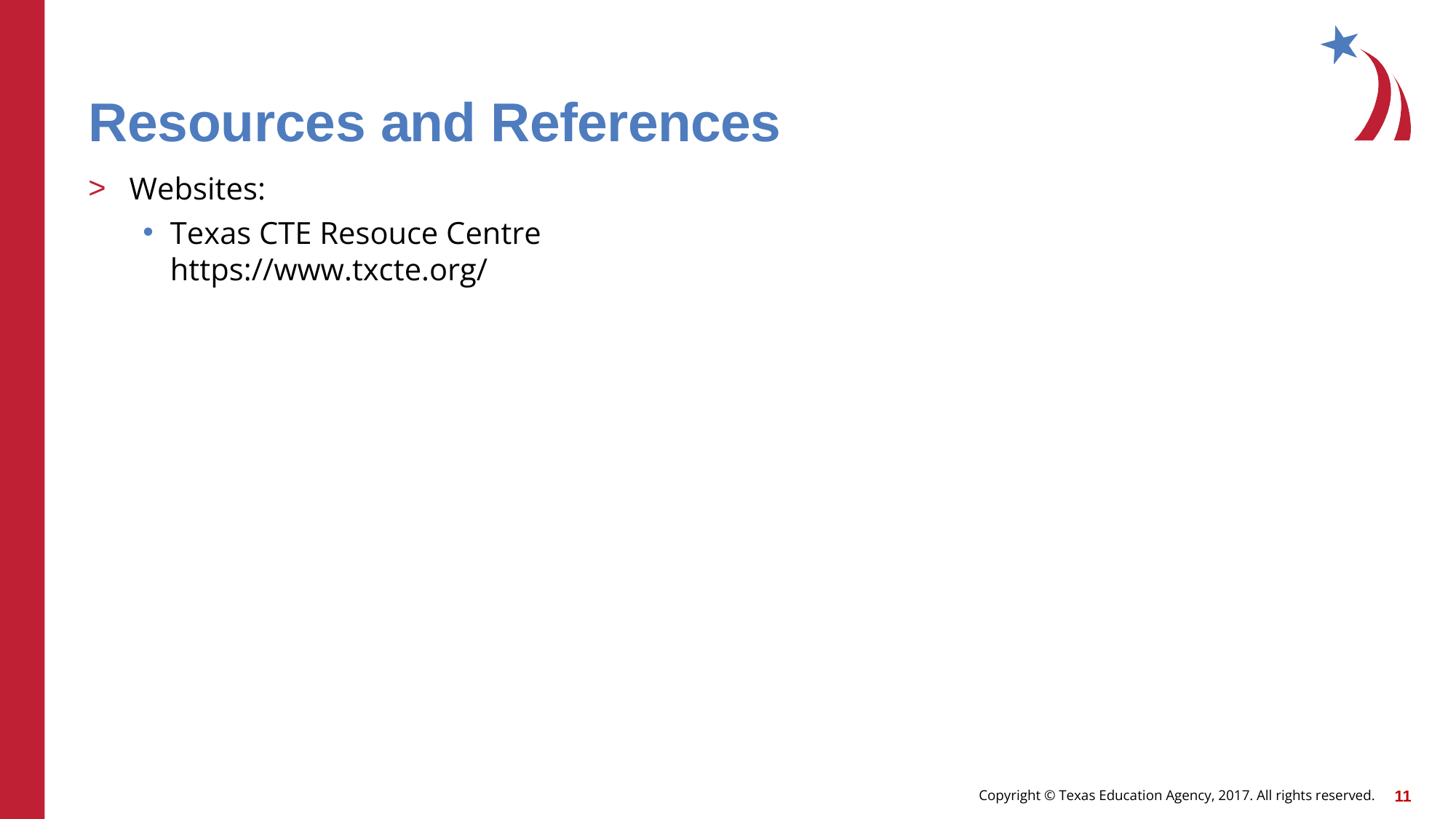

# Resources and References
Websites:
Texas CTE Resouce Centre
https://www.txcte.org/